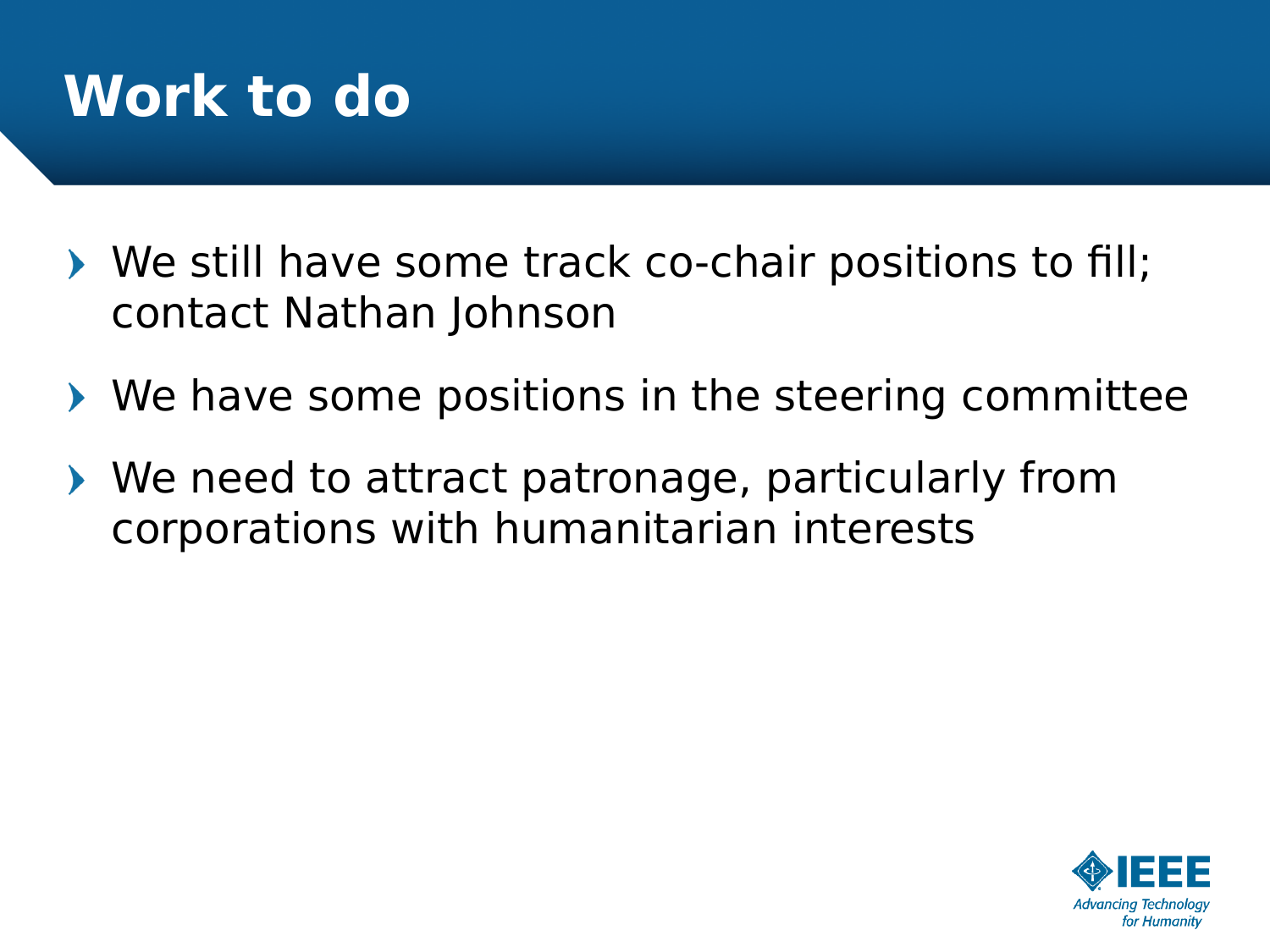

# Work to do
We still have some track co-chair positions to fill; contact Nathan Johnson
We have some positions in the steering committee
We need to attract patronage, particularly from corporations with humanitarian interests